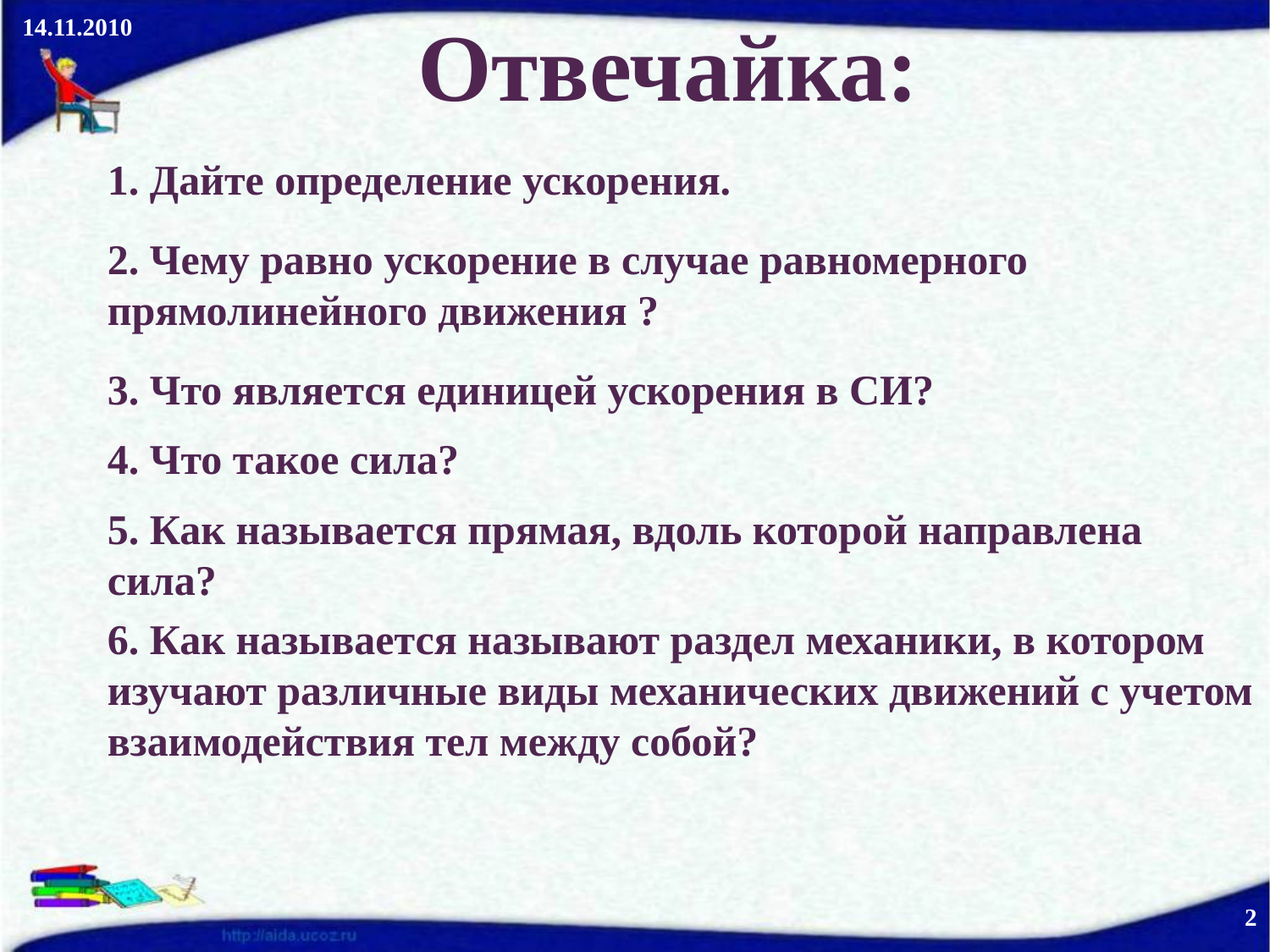

14.11.2010
Отвечайка:
1. Дайте определение ускорения.
2. Чему равно ускорение в случае равномерного прямолинейного движения ?
3. Что является единицей ускорения в СИ?
4. Что такое сила?
5. Как называется прямая, вдоль которой направлена сила?
6. Как называется называют раздел механики, в котором изучают различные виды механических движений с учетом взаимодействия тел между собой?
2